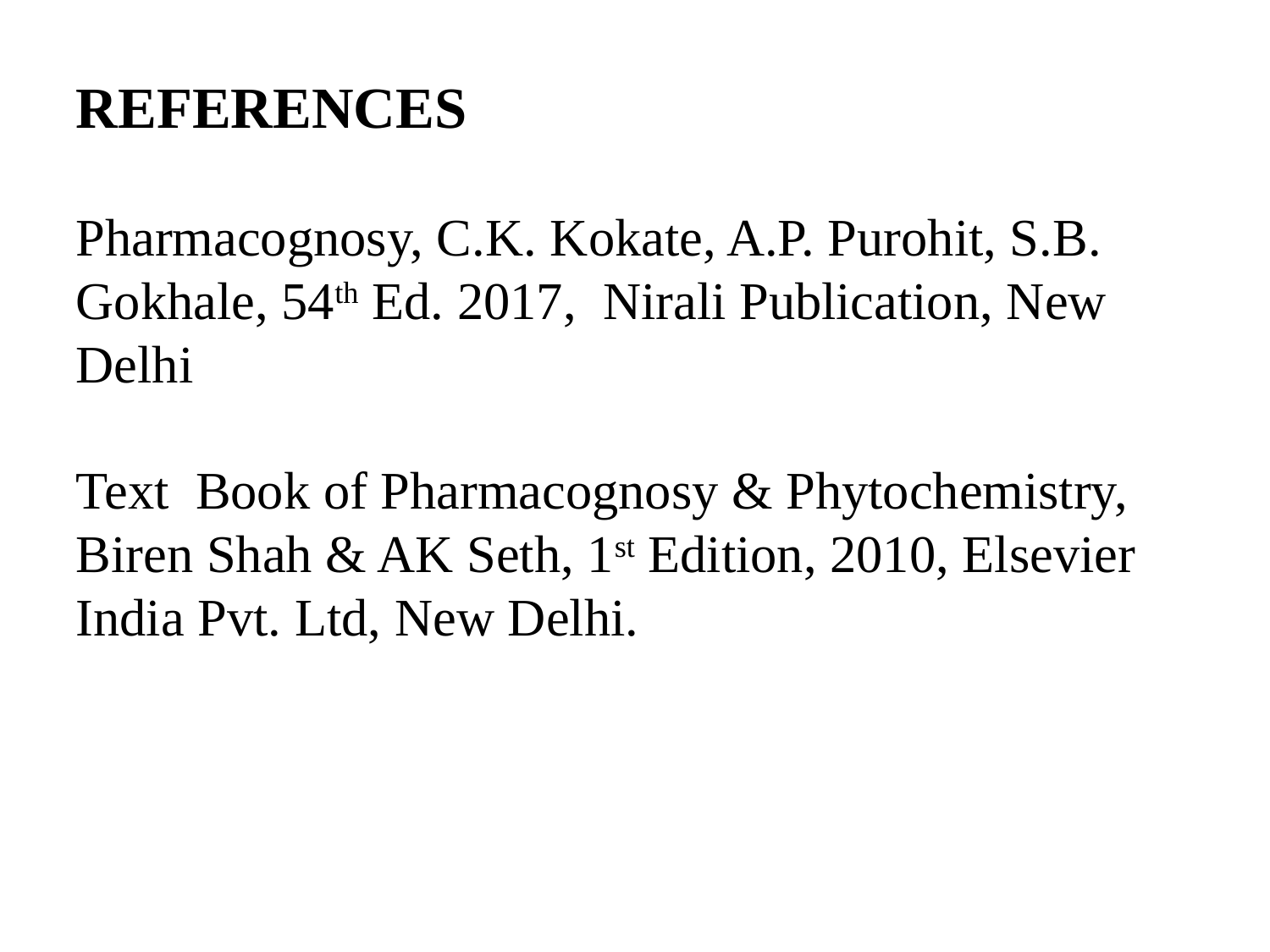

REFERENCES

Pharmacognosy, C.K. Kokate, A.P. Purohit, S.B. Gokhale, 54th Ed. 2017,  Nirali Publication, New Delhi

Text  Book of Pharmacognosy & Phytochemistry, Biren Shah & AK Seth, 1st Edition, 2010, Elsevier India Pvt. Ltd, New Delhi.